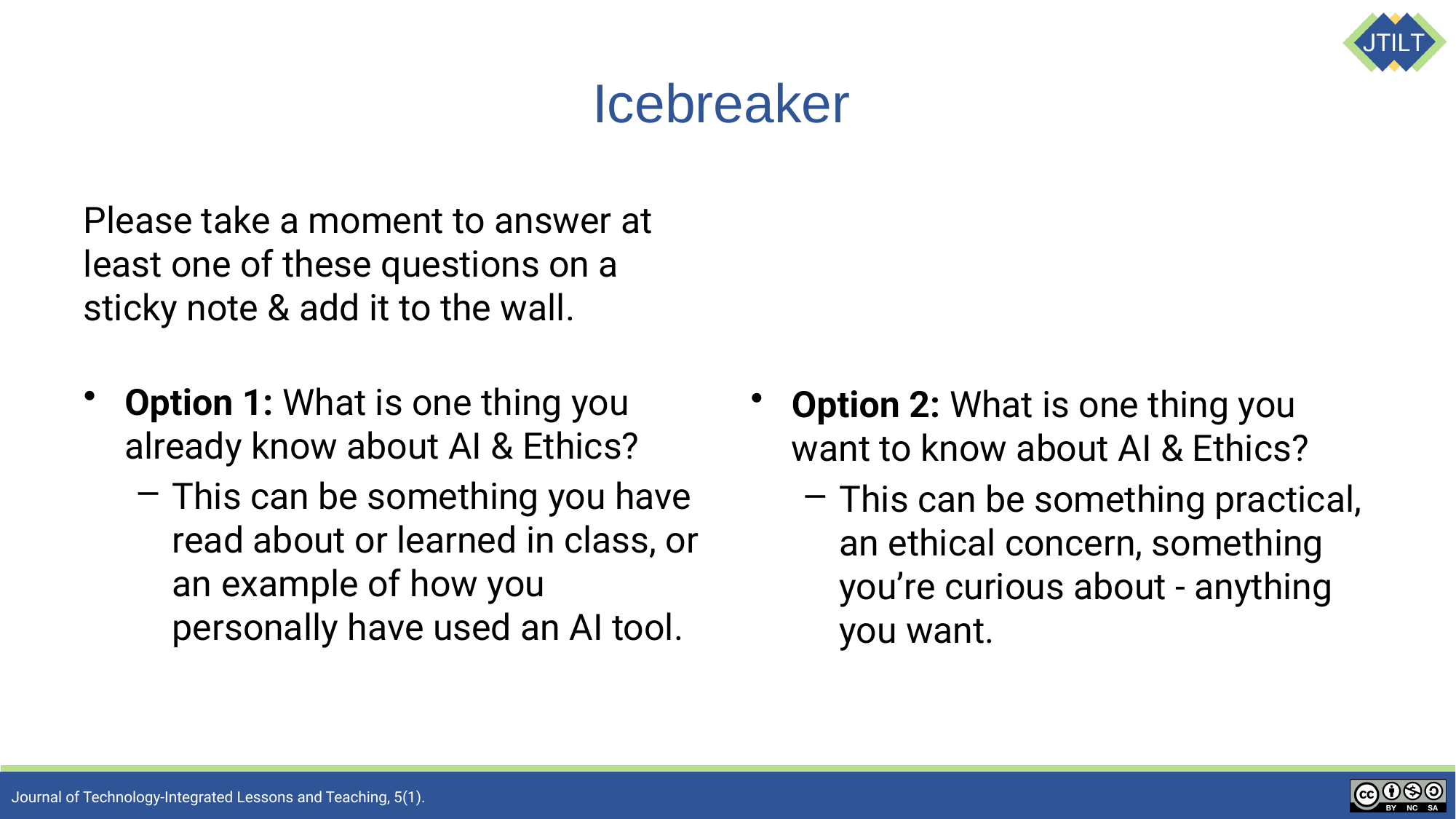

# Icebreaker
Please take a moment to answer at least one of these questions on a sticky note & add it to the wall.
Option 1: What is one thing you already know about AI & Ethics?
This can be something you have read about or learned in class, or an example of how you personally have used an AI tool.
Option 2: What is one thing you want to know about AI & Ethics?
This can be something practical, an ethical concern, something you’re curious about - anything you want.